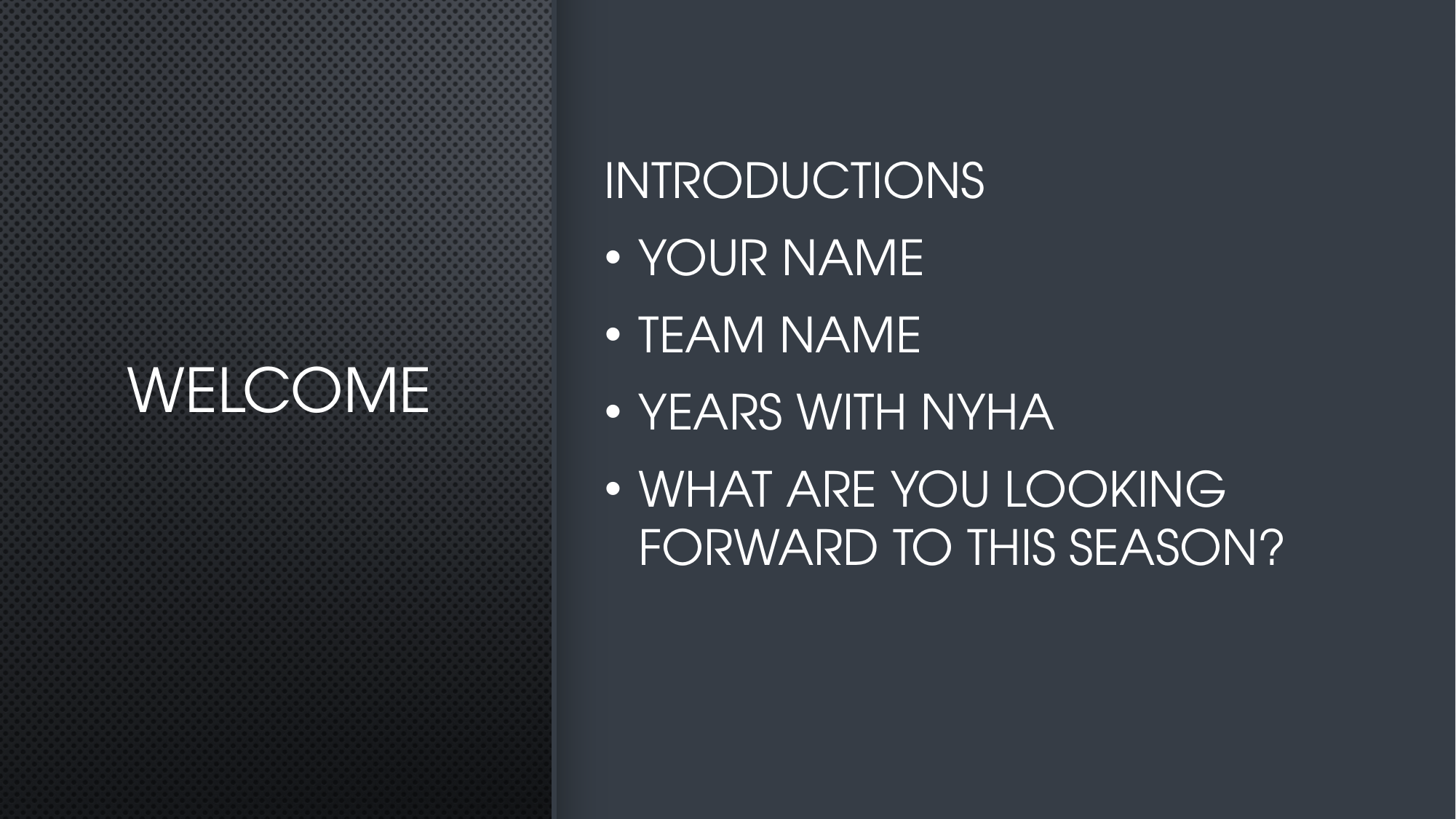

# WELCOME
Introductions
Your name
Team name
Years with NYHA
What are you looking forward to this season?